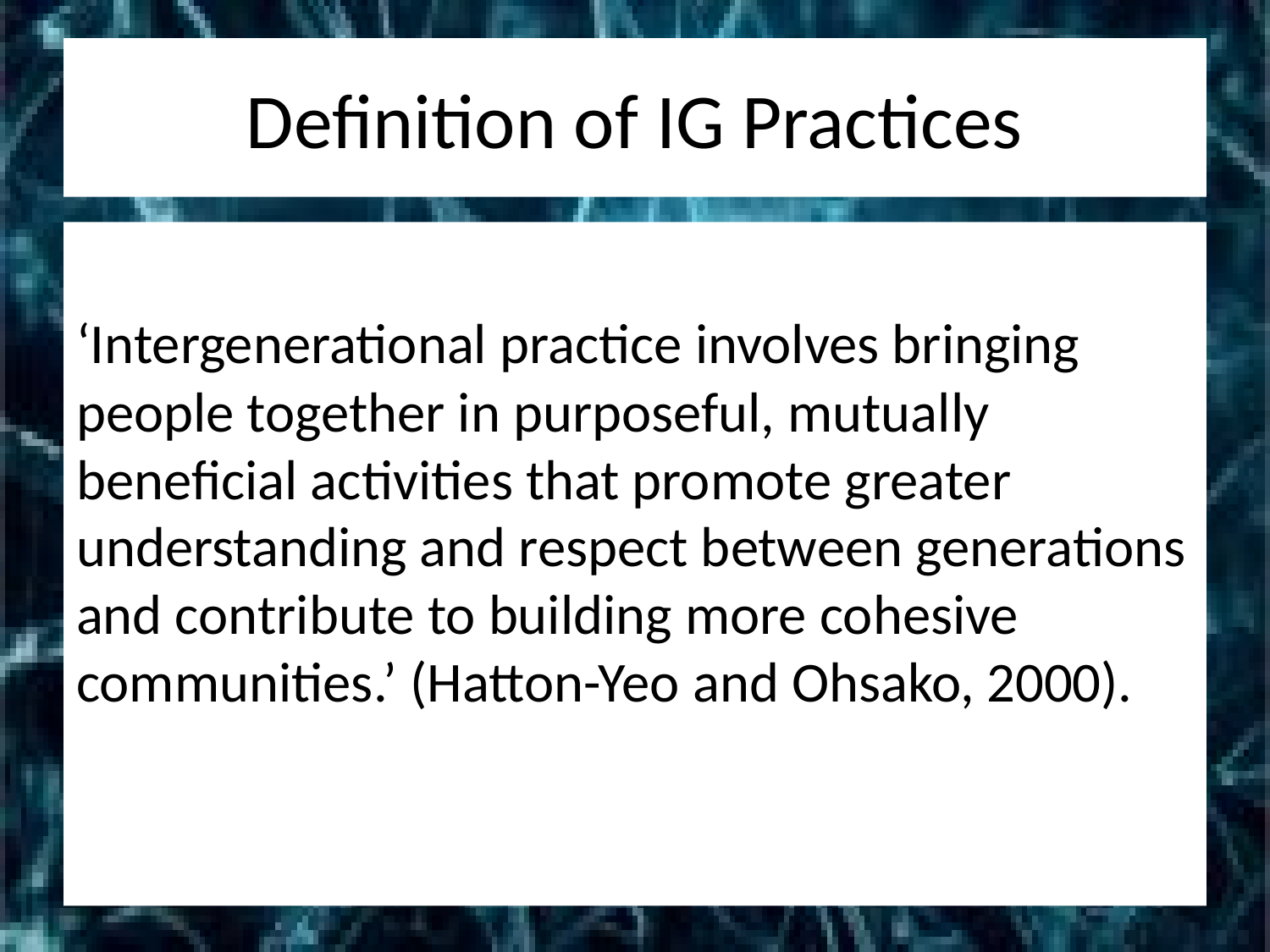

# Definition of IG Practices

‘Intergenerational practice involves bringing people together in purposeful, mutually beneficial activities that promote greater understanding and respect between generations and contribute to building more cohesive communities.’ (Hatton-Yeo and Ohsako, 2000).